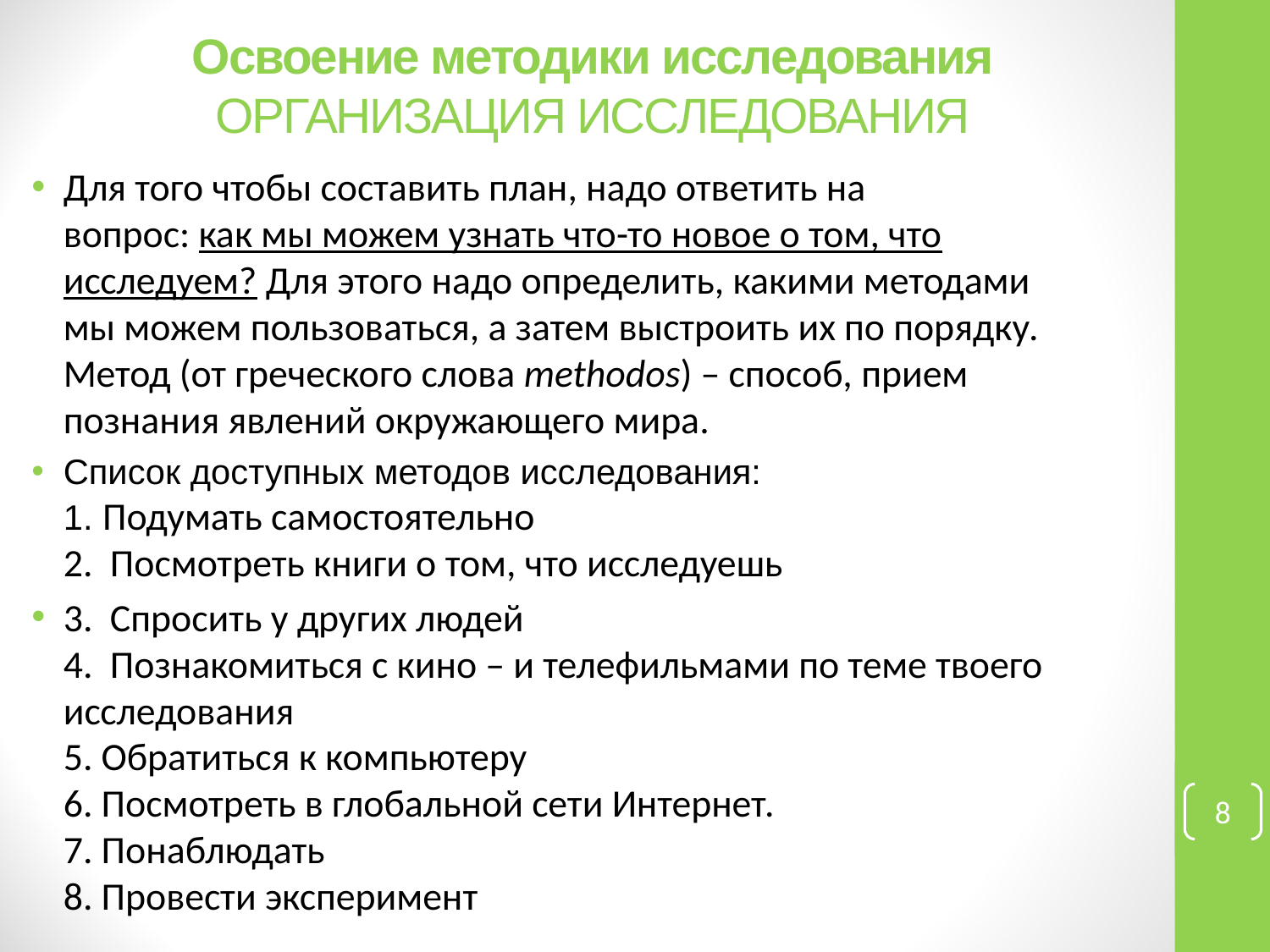

# Освоение методики исследования ОРГАНИЗАЦИЯ ИССЛЕДОВАНИЯ
Для того чтобы составить план, надо ответить на
вопрос: как мы можем узнать что-то новое о том, что
исследуем? Для этого надо определить, какими методами
мы можем пользоваться, а затем выстроить их по порядку.
Метод (от греческого слова methodos) – способ, прием
познания явлений окружающего мира.
Список доступных методов исследования:
1. Подумать самостоятельно
2.  Посмотреть книги о том, что исследуешь
3.  Спросить у других людей
4.  Познакомиться с кино – и телефильмами по теме твоего
исследования
5. Обратиться к компьютеру
6. Посмотреть в глобальной сети Интернет.
7. Понаблюдать
8. Провести эксперимент
8